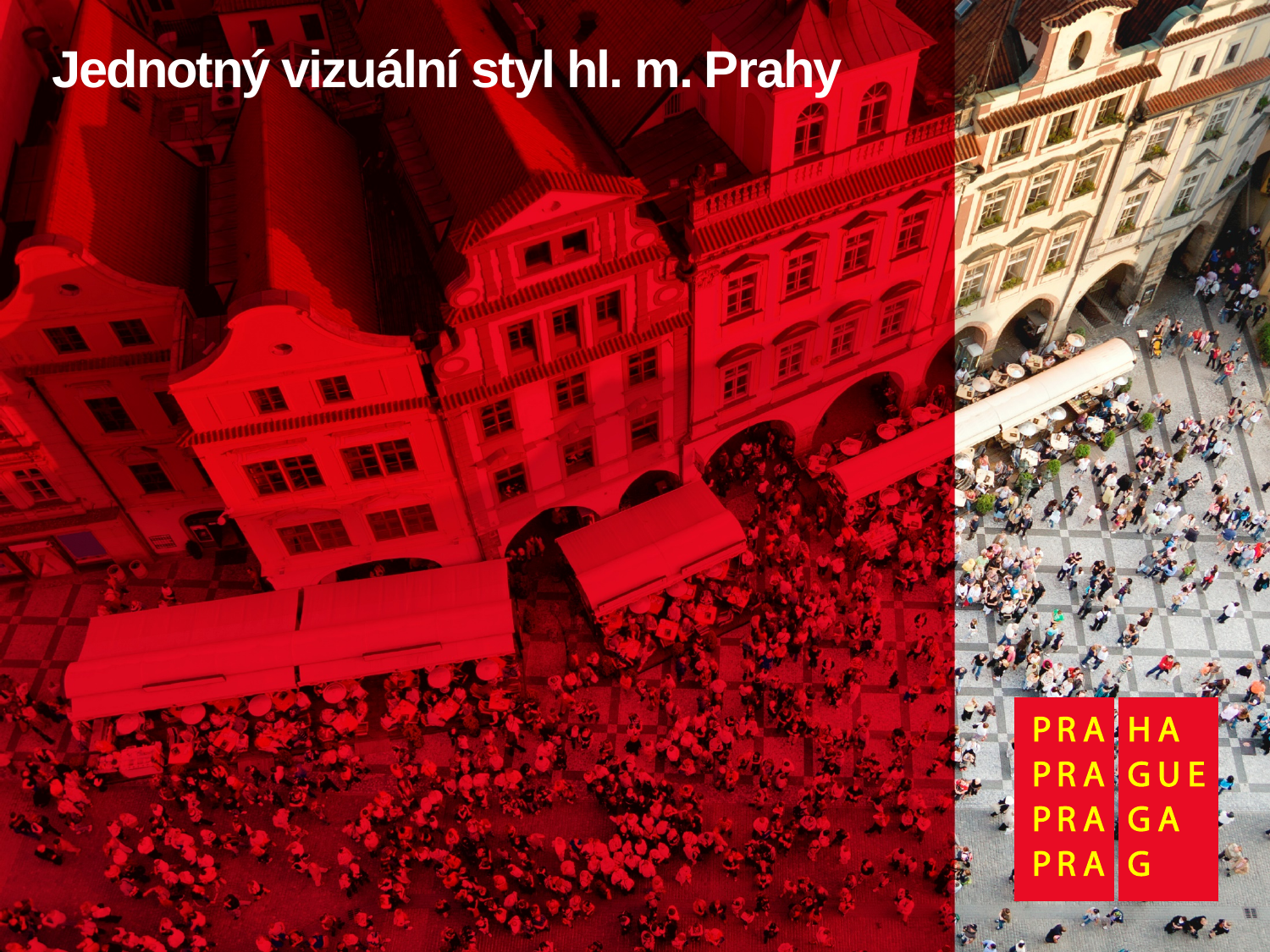

# Jednotný vizuální styl hl. m. Prahy